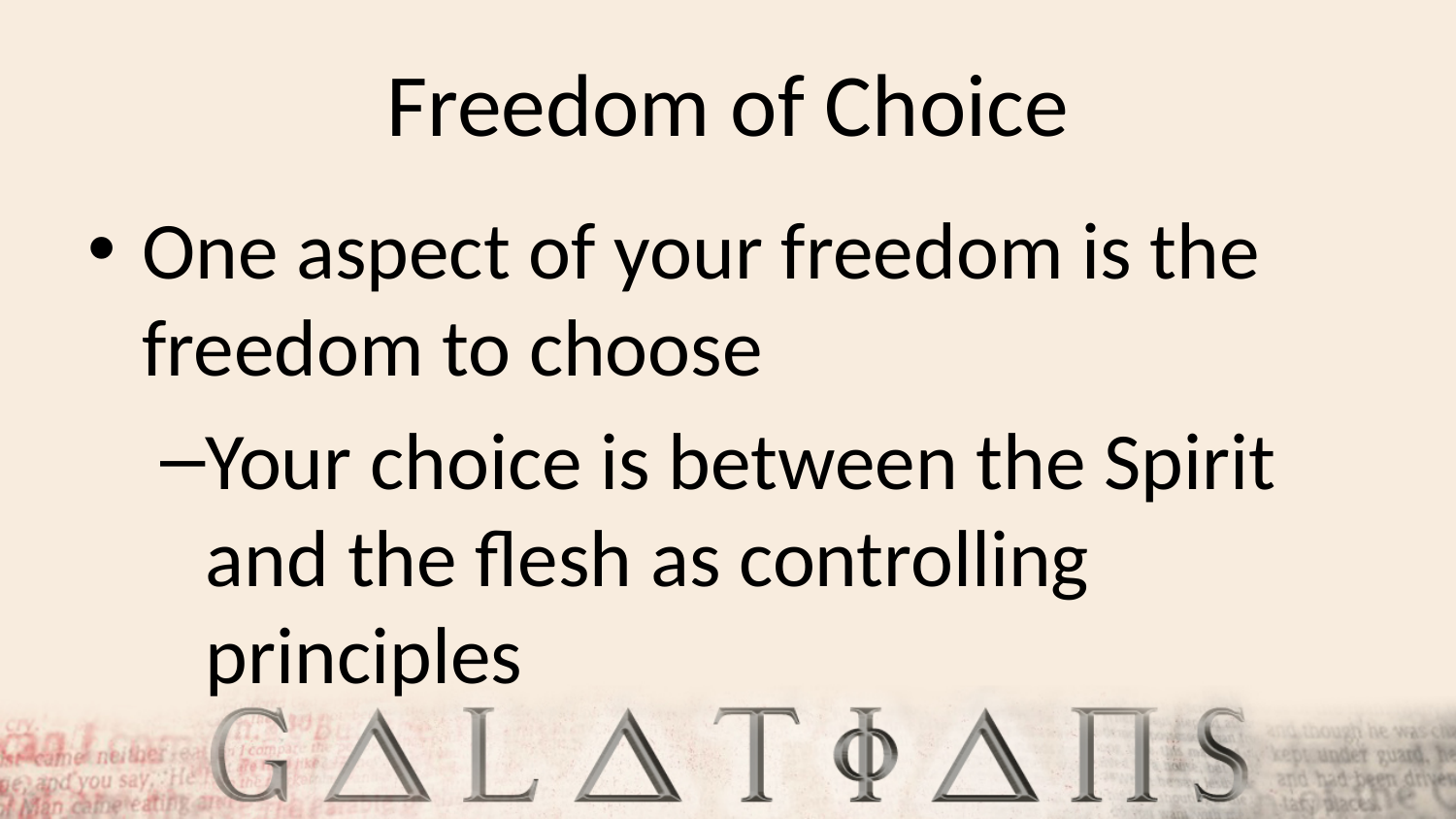

# Freedom of Choice
One aspect of your freedom is the freedom to choose
Your choice is between the Spirit and the flesh as controlling principles